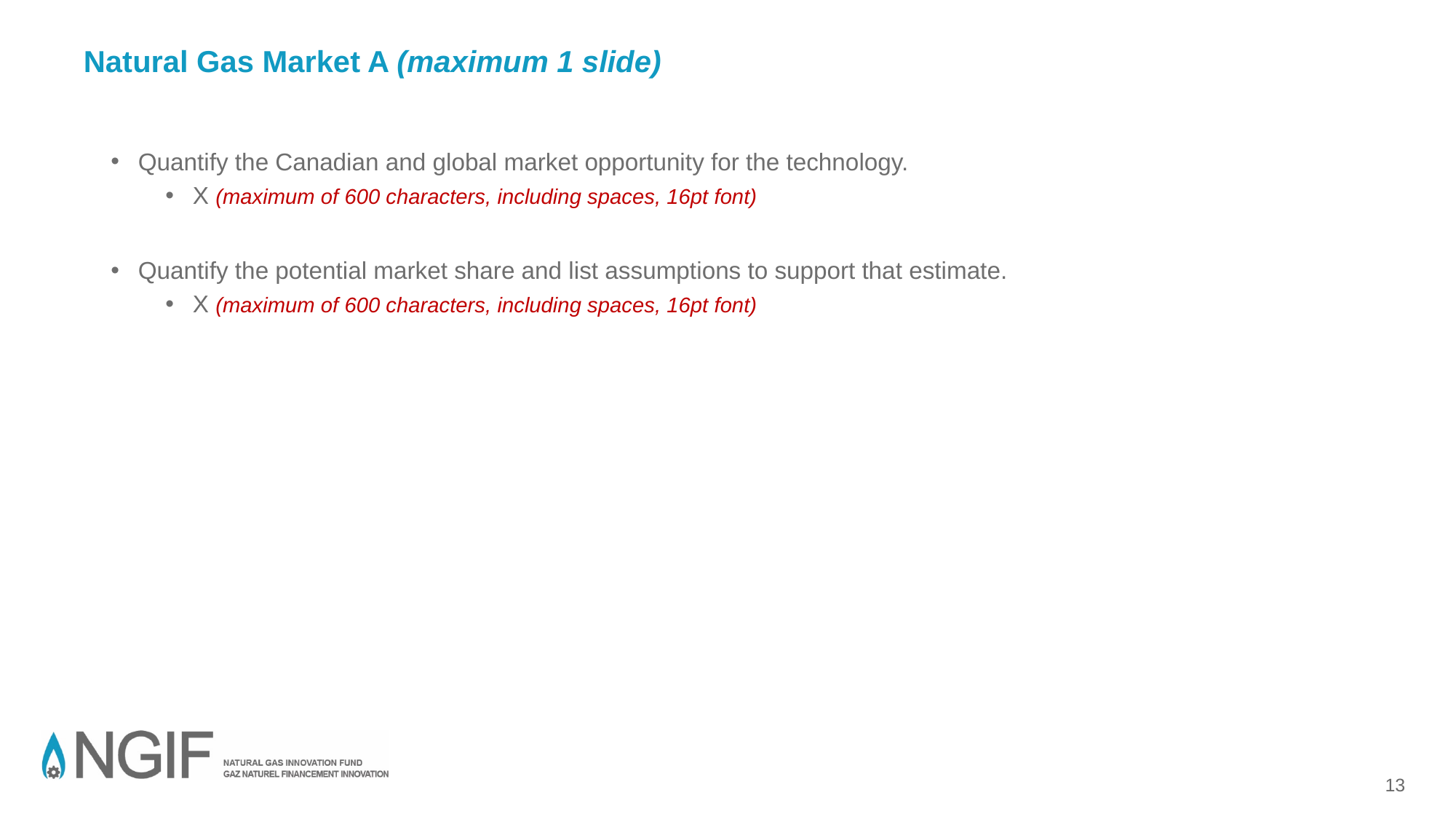

# Natural Gas Market A (maximum 1 slide)

Quantify the Canadian and global market opportunity for the technology.
X (maximum of 600 characters, including spaces, 16pt font)

Quantify the potential market share and list assumptions to support that estimate.
X (maximum of 600 characters, including spaces, 16pt font)

13